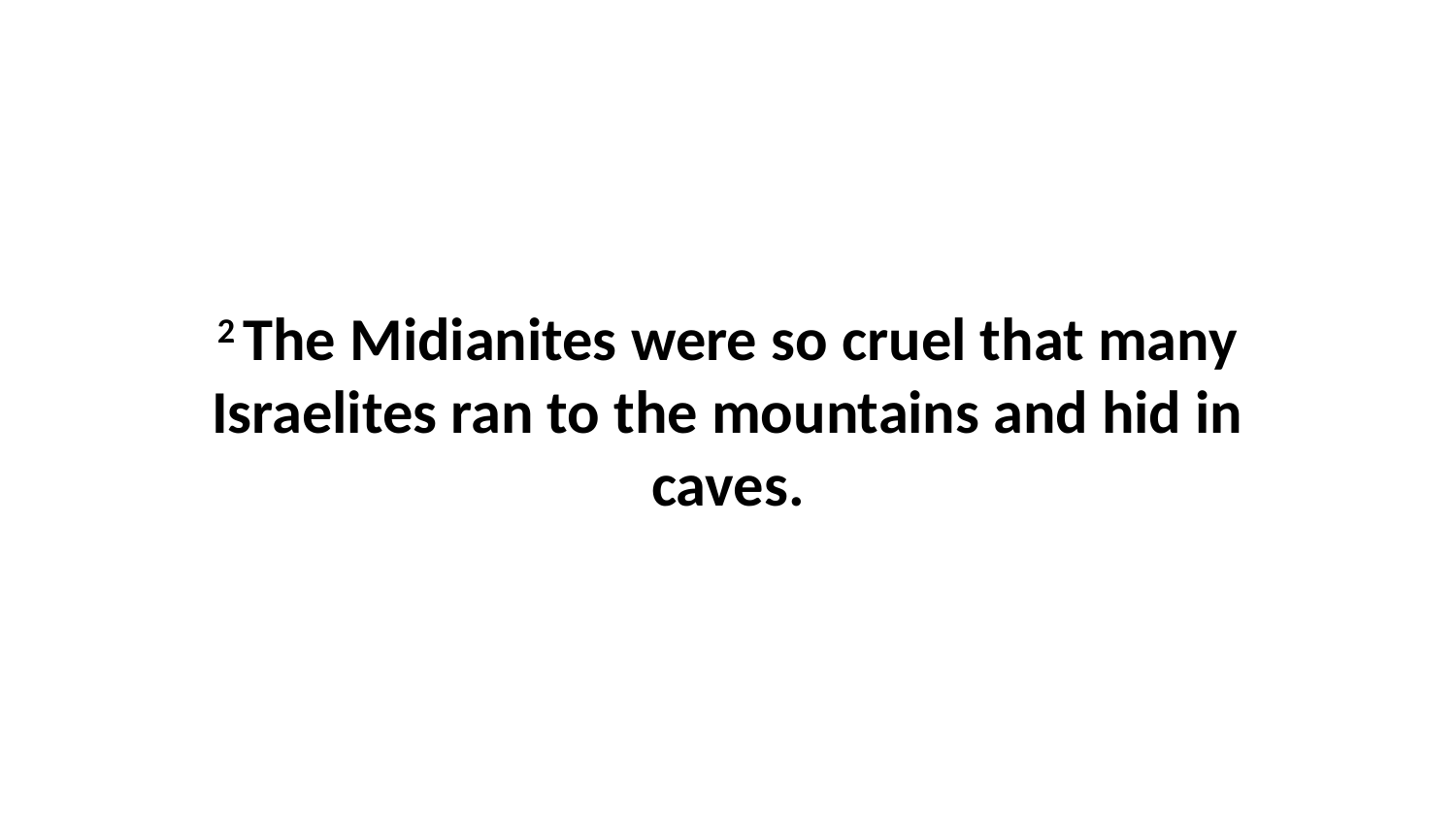

2 The Midianites were so cruel that many Israelites ran to the mountains and hid in caves.